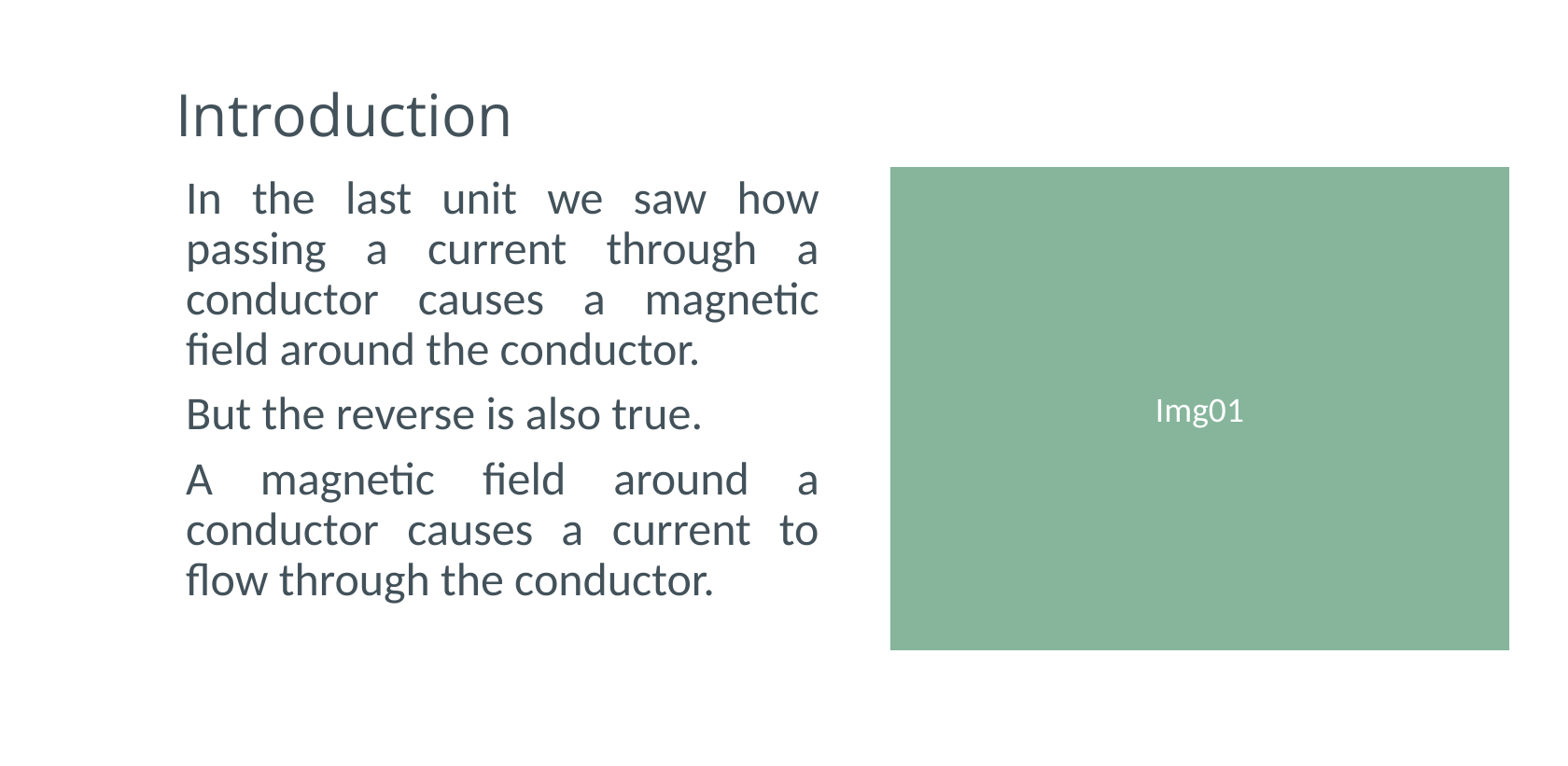

# Introduction
In the last unit we saw how passing a current through a conductor causes a magnetic field around the conductor.
But the reverse is also true.
A magnetic field around a conductor causes a current to flow through the conductor.
Img01